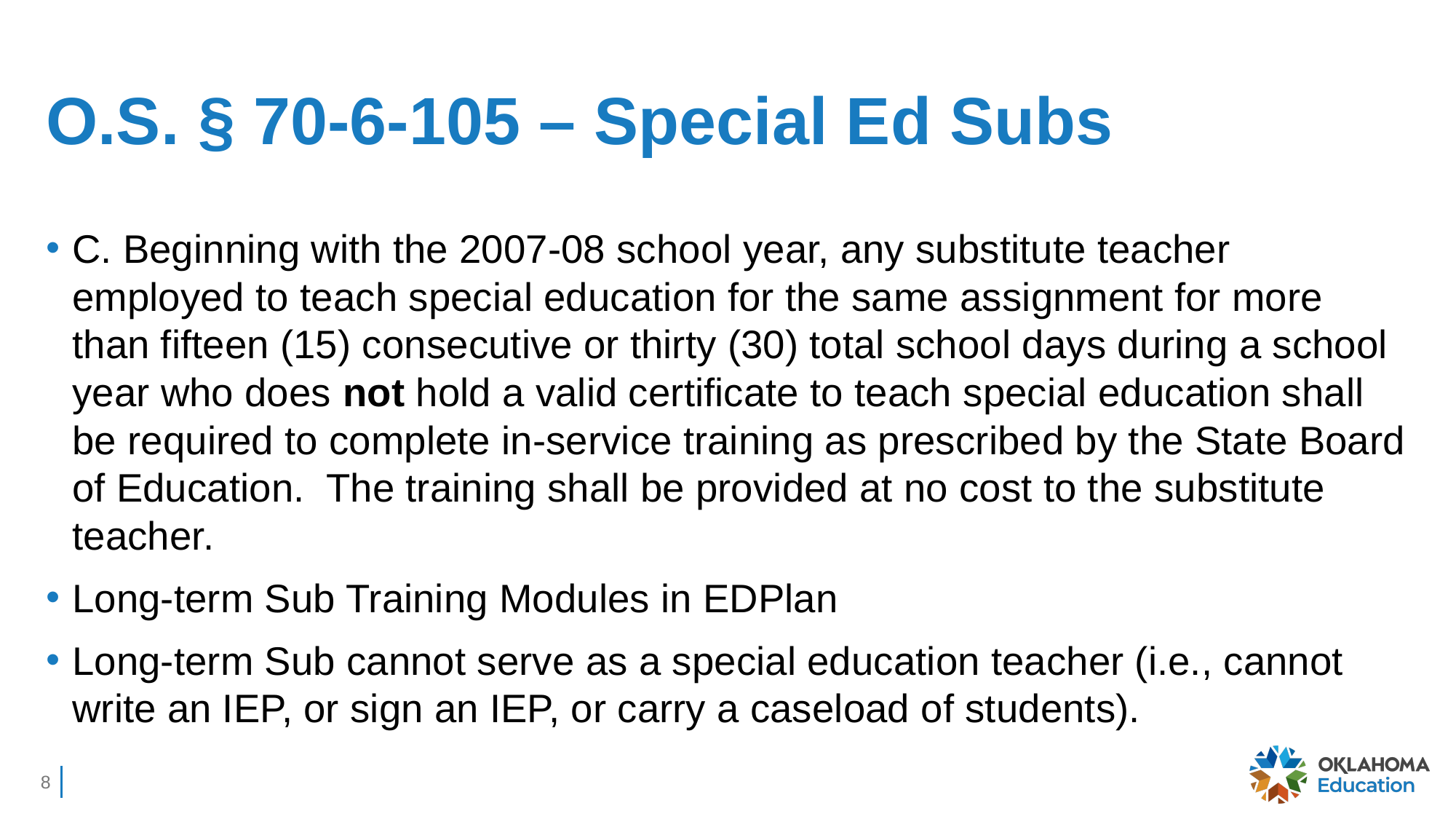

# O.S. § 70-6-105 – Special Ed Subs
C. Beginning with the 2007-08 school year, any substitute teacher employed to teach special education for the same assignment for more than fifteen (15) consecutive or thirty (30) total school days during a school year who does not hold a valid certificate to teach special education shall be required to complete in-service training as prescribed by the State Board of Education.  The training shall be provided at no cost to the substitute teacher.
Long-term Sub Training Modules in EDPlan
Long-term Sub cannot serve as a special education teacher (i.e., cannot write an IEP, or sign an IEP, or carry a caseload of students).
8